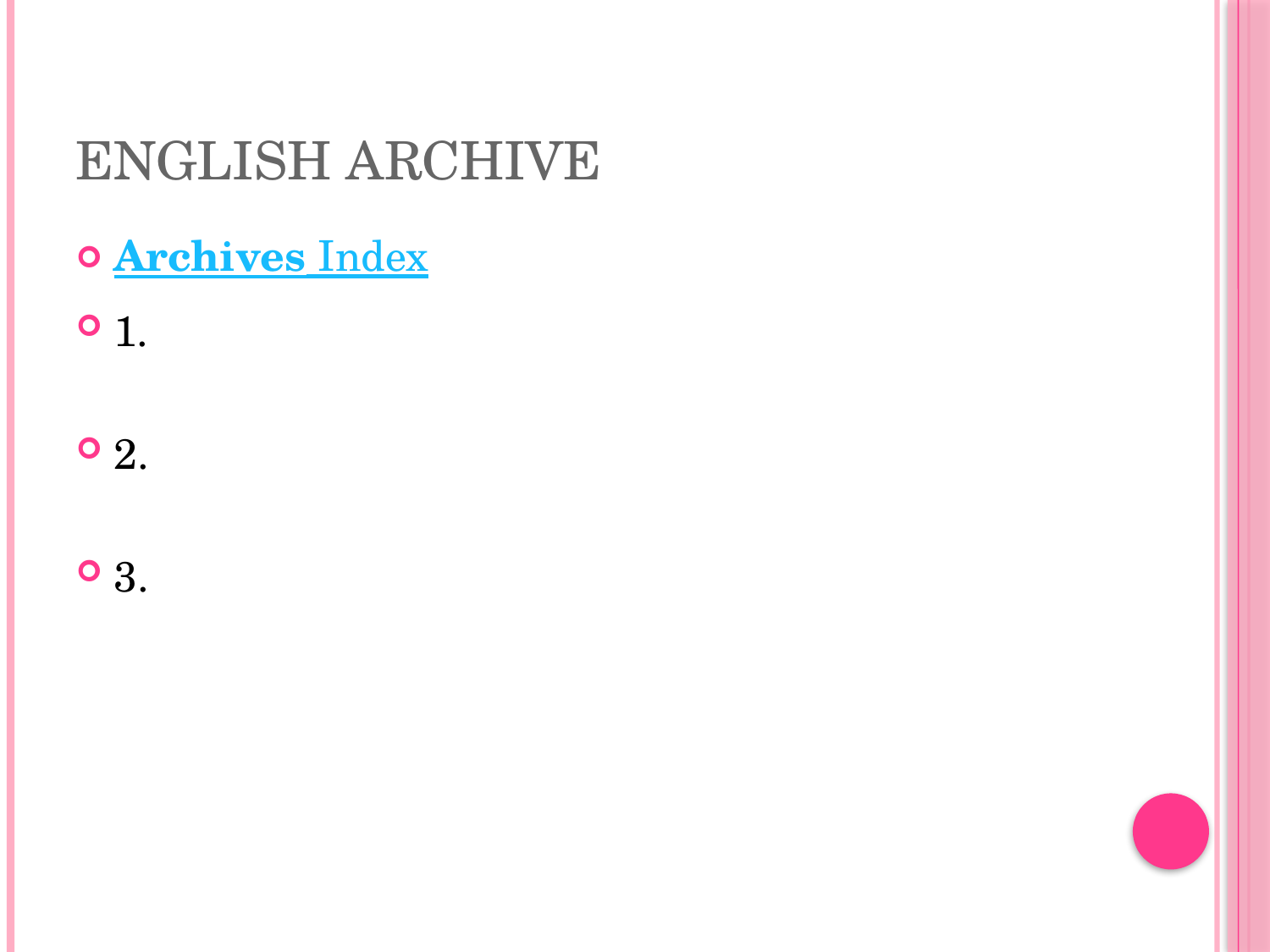

# English Archive
Archives Index
1.

2.

3.